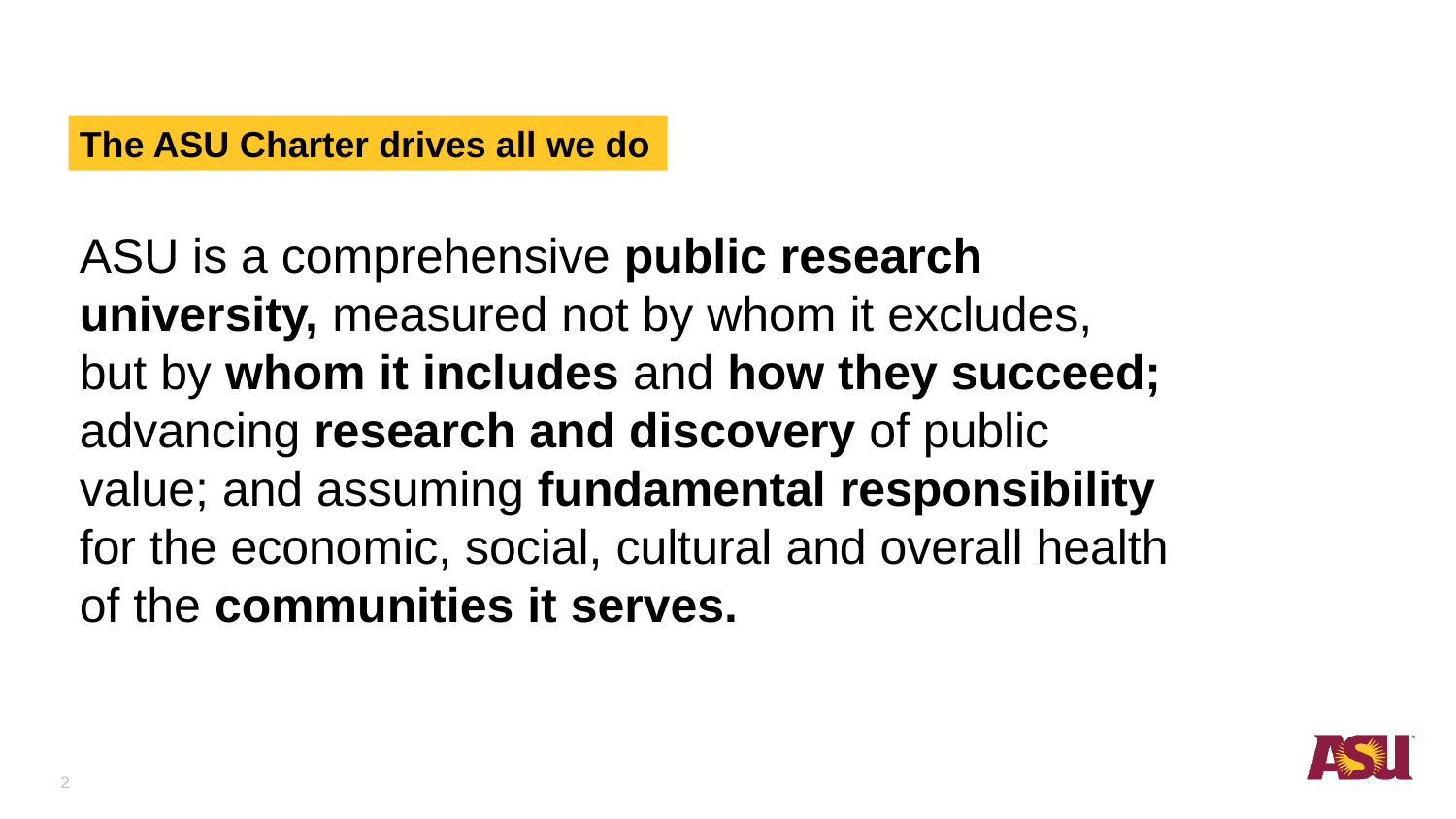

The ASU Charter drives all we do
ASU is a comprehensive public research university, measured not by whom it excludes,
but by whom it includes and how they succeed; advancing research and discovery of public value; and assuming fundamental responsibility for the economic, social, cultural and overall health of the communities it serves.
2